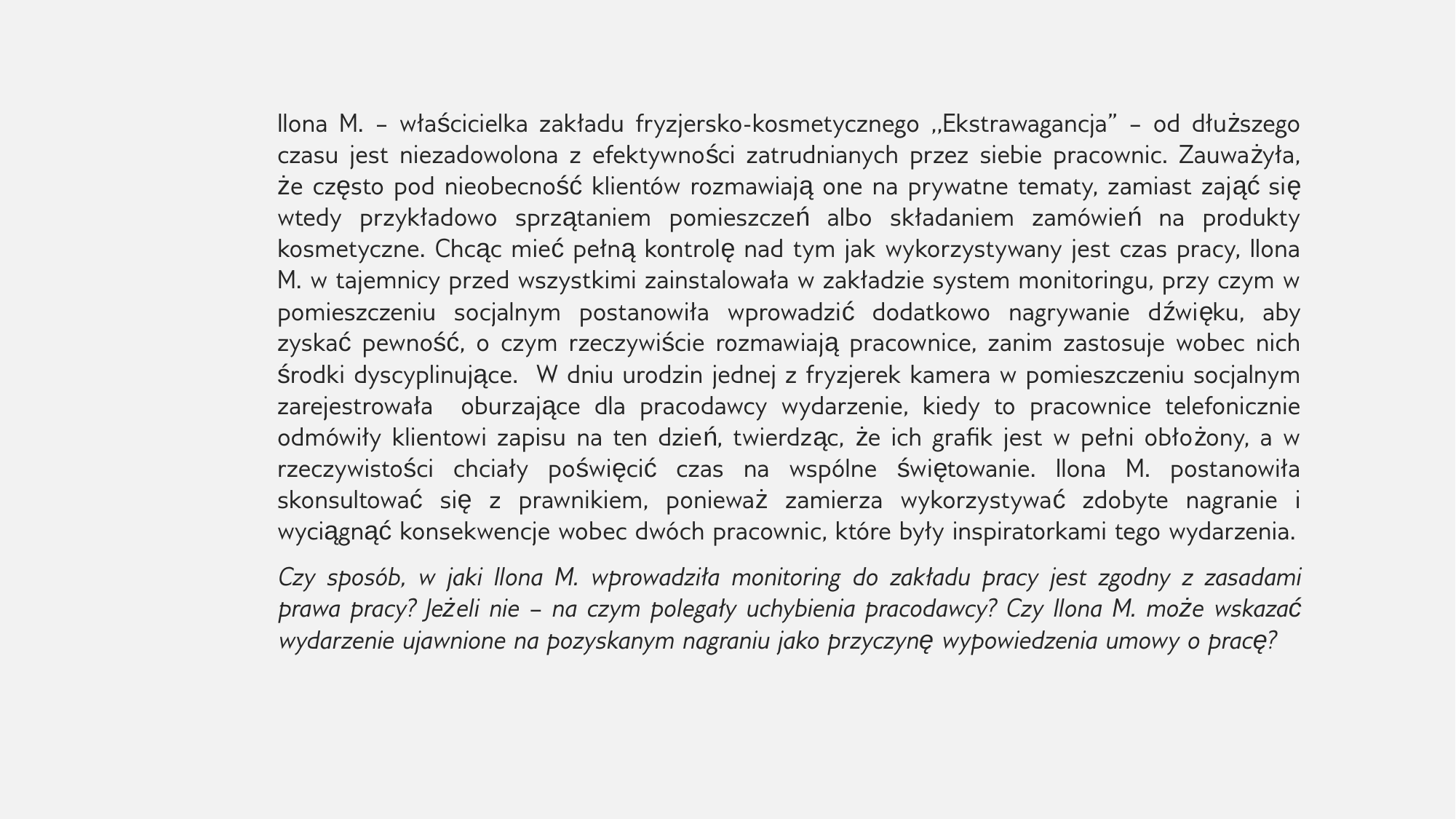

Ilona M. – właścicielka zakładu fryzjersko-kosmetycznego ,,Ekstrawagancja” – od dłuższego czasu jest niezadowolona z efektywności zatrudnianych przez siebie pracownic. Zauważyła, że często pod nieobecność klientów rozmawiają one na prywatne tematy, zamiast zająć się wtedy przykładowo sprzątaniem pomieszczeń albo składaniem zamówień na produkty kosmetyczne. Chcąc mieć pełną kontrolę nad tym jak wykorzystywany jest czas pracy, Ilona M. w tajemnicy przed wszystkimi zainstalowała w zakładzie system monitoringu, przy czym w pomieszczeniu socjalnym postanowiła wprowadzić dodatkowo nagrywanie dźwięku, aby zyskać pewność, o czym rzeczywiście rozmawiają pracownice, zanim zastosuje wobec nich środki dyscyplinujące.  W dniu urodzin jednej z fryzjerek kamera w pomieszczeniu socjalnym zarejestrowała  oburzające dla pracodawcy wydarzenie, kiedy to pracownice telefonicznie odmówiły klientowi zapisu na ten dzień, twierdząc, że ich grafik jest w pełni obłożony, a w rzeczywistości chciały poświęcić czas na wspólne świętowanie. Ilona M. postanowiła skonsultować się z prawnikiem, ponieważ zamierza wykorzystywać zdobyte nagranie i wyciągnąć konsekwencje wobec dwóch pracownic, które były inspiratorkami tego wydarzenia.
Czy sposób, w jaki Ilona M. wprowadziła monitoring do zakładu pracy jest zgodny z zasadami prawa pracy? Jeżeli nie – na czym polegały uchybienia pracodawcy? Czy Ilona M. może wskazać wydarzenie ujawnione na pozyskanym nagraniu jako przyczynę wypowiedzenia umowy o pracę?